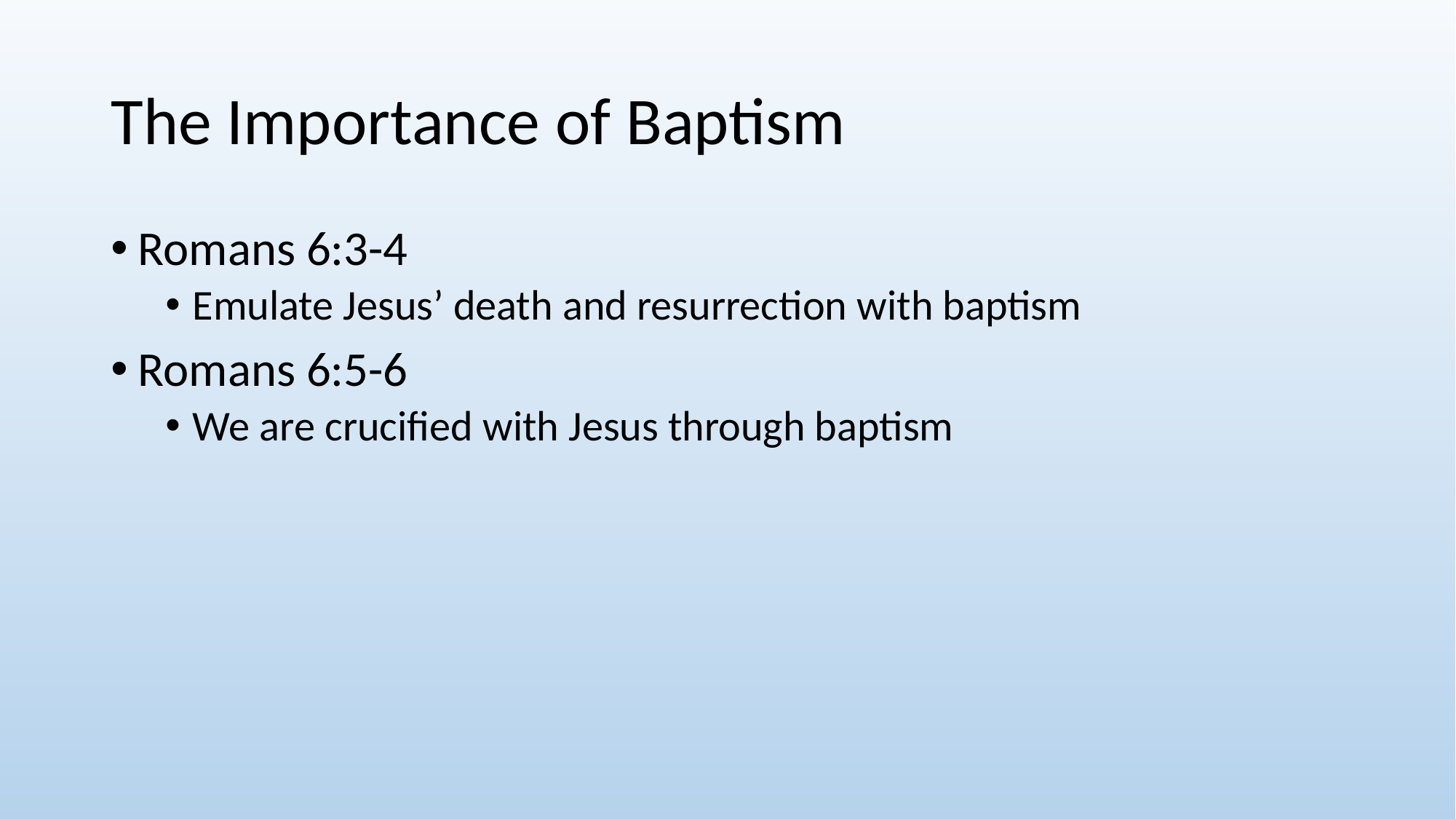

# The Importance of Baptism
Romans 6:3-4
Emulate Jesus’ death and resurrection with baptism
Romans 6:5-6
We are crucified with Jesus through baptism